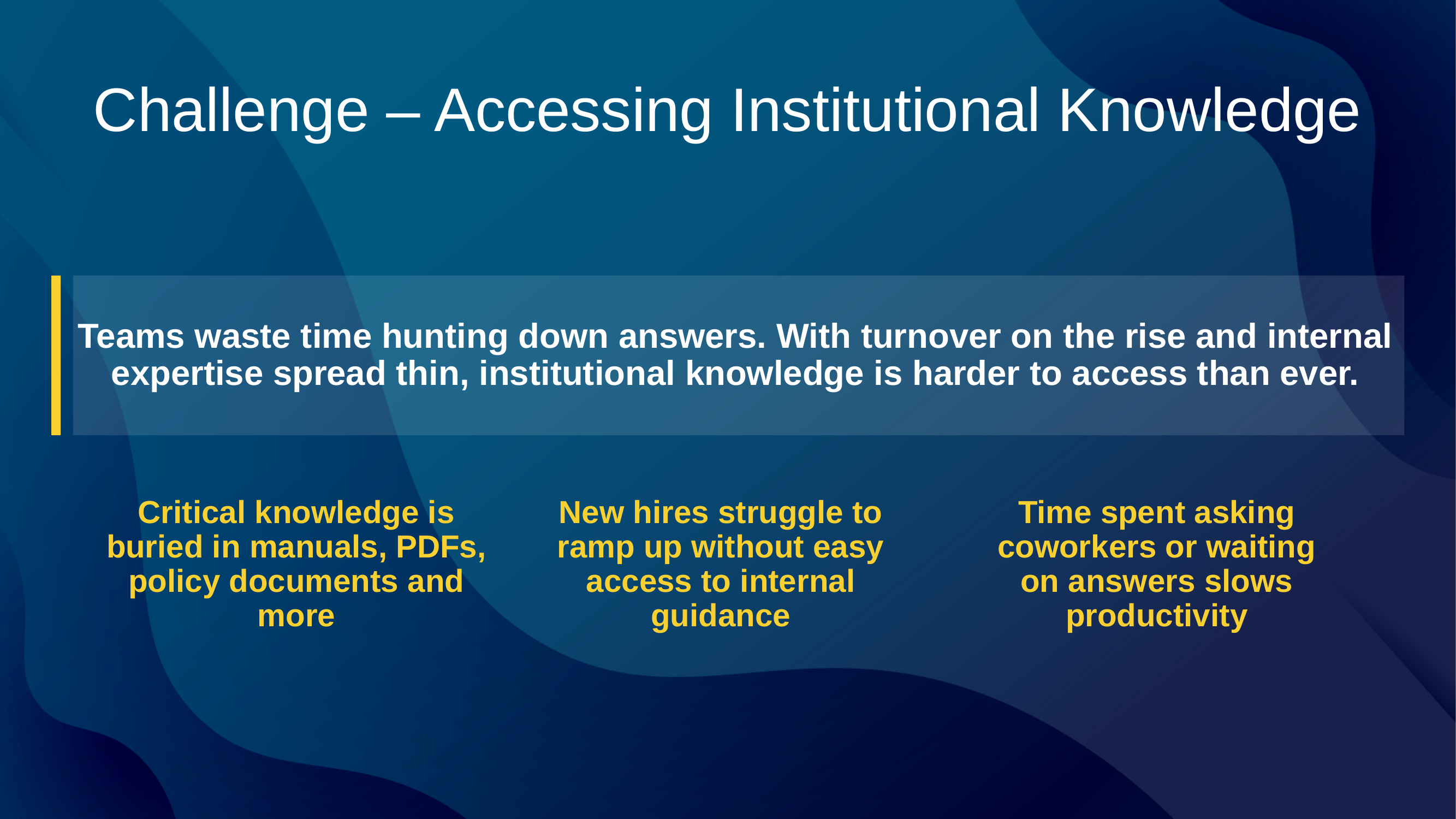

Challenge – Accessing Institutional Knowledge
Teams waste time hunting down answers. With turnover on the rise and internal expertise spread thin, institutional knowledge is harder to access than ever.

Critical knowledge is buried in manuals, PDFs, policy documents and more
New hires struggle to ramp up without easy access to internal guidance
Time spent asking coworkers or waiting on answers slows productivity